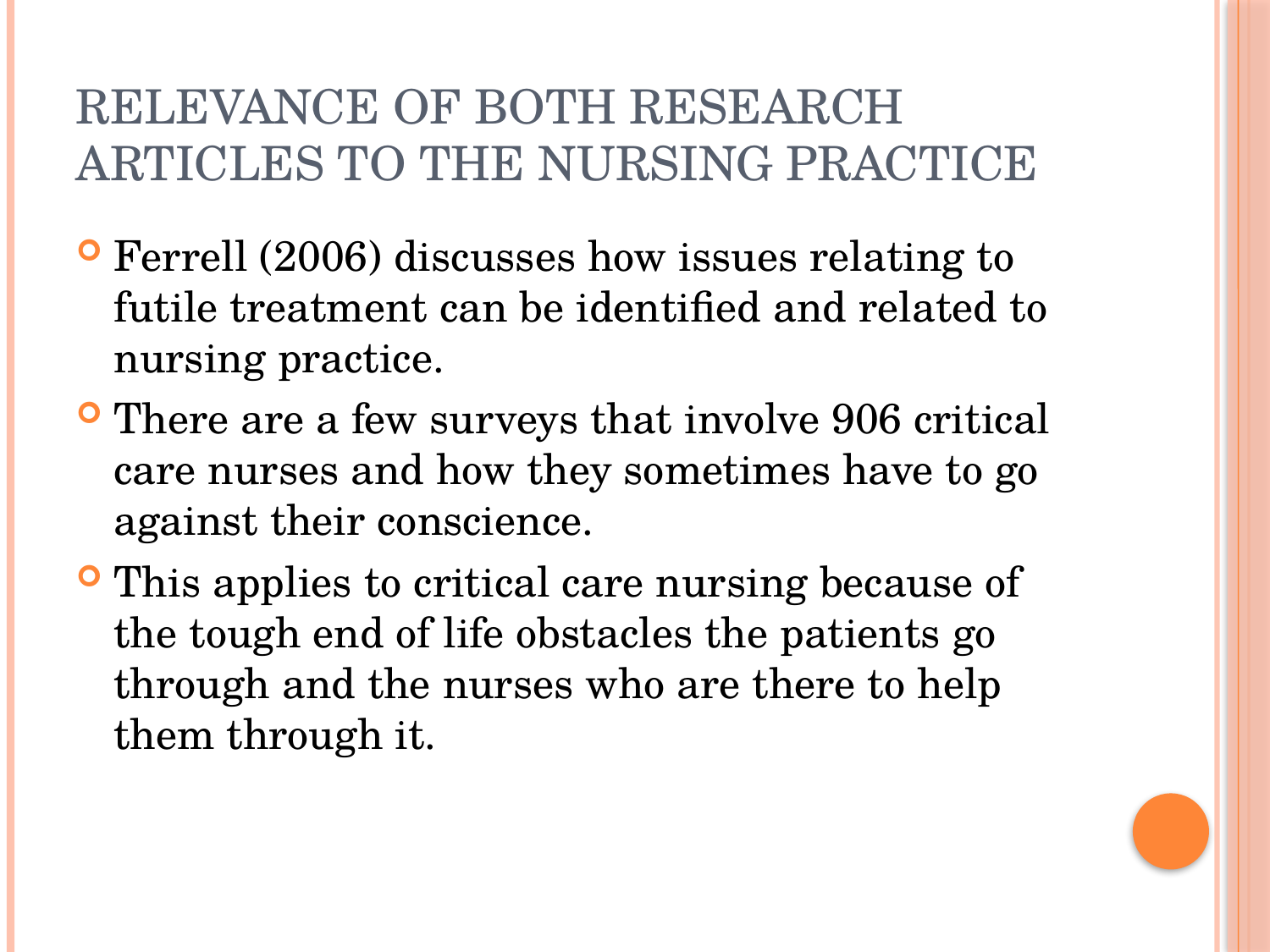

# Relevance of both research articles to the nursing practice
Ferrell (2006) discusses how issues relating to futile treatment can be identified and related to nursing practice.
There are a few surveys that involve 906 critical care nurses and how they sometimes have to go against their conscience.
This applies to critical care nursing because of the tough end of life obstacles the patients go through and the nurses who are there to help them through it.